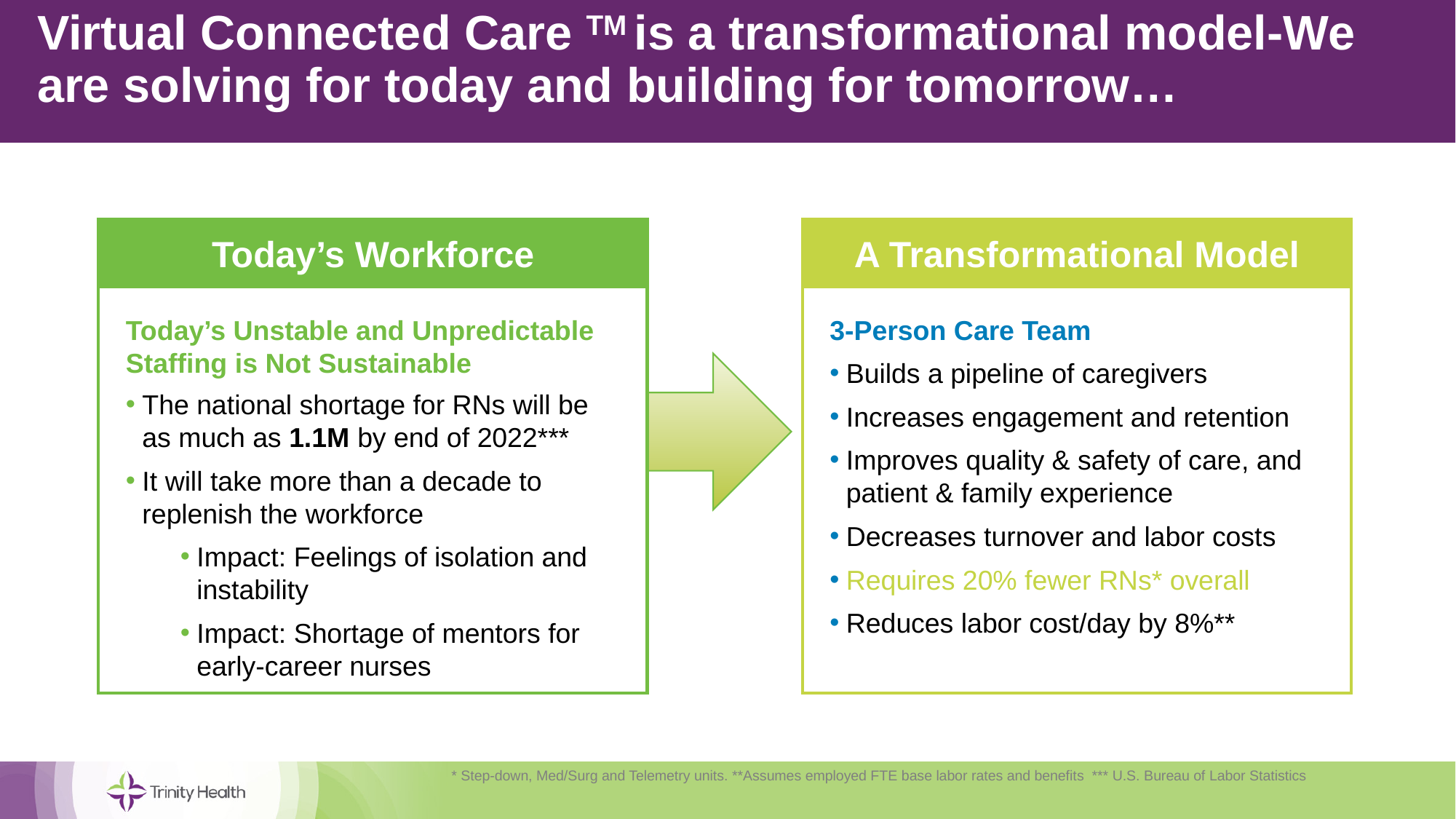

# Virtual Connected Care TM is a transformational model-We are solving for today and building for tomorrow…
Today’s Workforce
A Transformational Model
Today’s Unstable and Unpredictable
Staffing is Not Sustainable
The national shortage for RNs will be as much as 1.1M by end of 2022***
It will take more than a decade to replenish the workforce
Impact: Feelings of isolation and instability
Impact: Shortage of mentors for early-career nurses
3-Person Care Team
Builds a pipeline of caregivers
Increases engagement and retention
Improves quality & safety of care, and patient & family experience
Decreases turnover and labor costs
Requires 20% fewer RNs* overall
Reduces labor cost/day by 8%**

22
* Step-down, Med/Surg and Telemetry units. **Assumes employed FTE base labor rates and benefits  *** U.S. Bureau of Labor Statistics